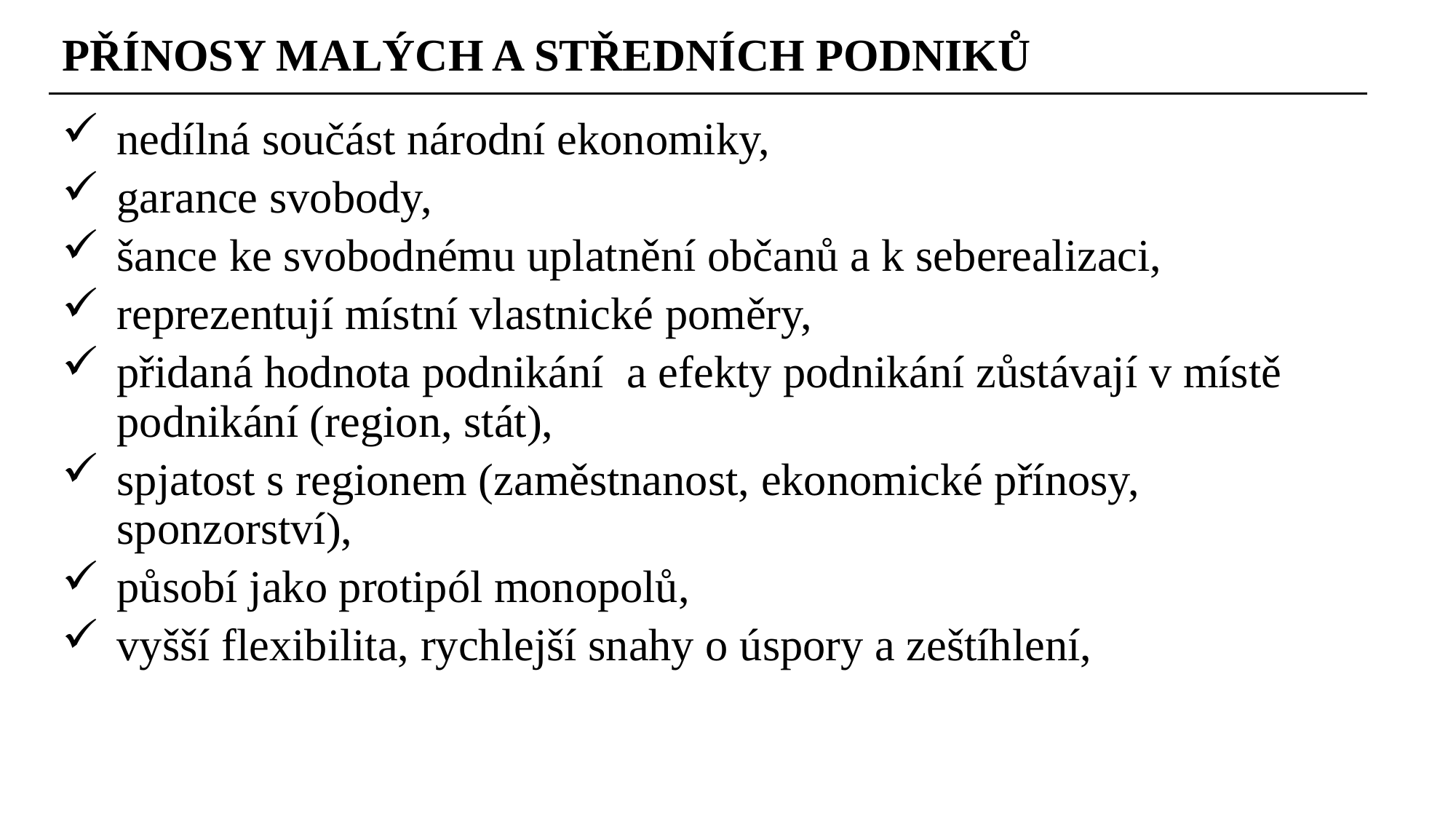

PŘÍNOSY MALÝCH A STŘEDNÍCH PODNIKŮ

nedílná součást národní ekonomiky,
garance svobody,
šance ke svobodnému uplatnění občanů a k seberealizaci,
reprezentují místní vlastnické poměry,
přidaná hodnota podnikání  a efekty podnikání zůstávají v místě podnikání (region, stát),
spjatost s regionem (zaměstnanost, ekonomické přínosy, sponzorství),
působí jako protipól monopolů,
vyšší flexibilita, rychlejší snahy o úspory a zeštíhlení,